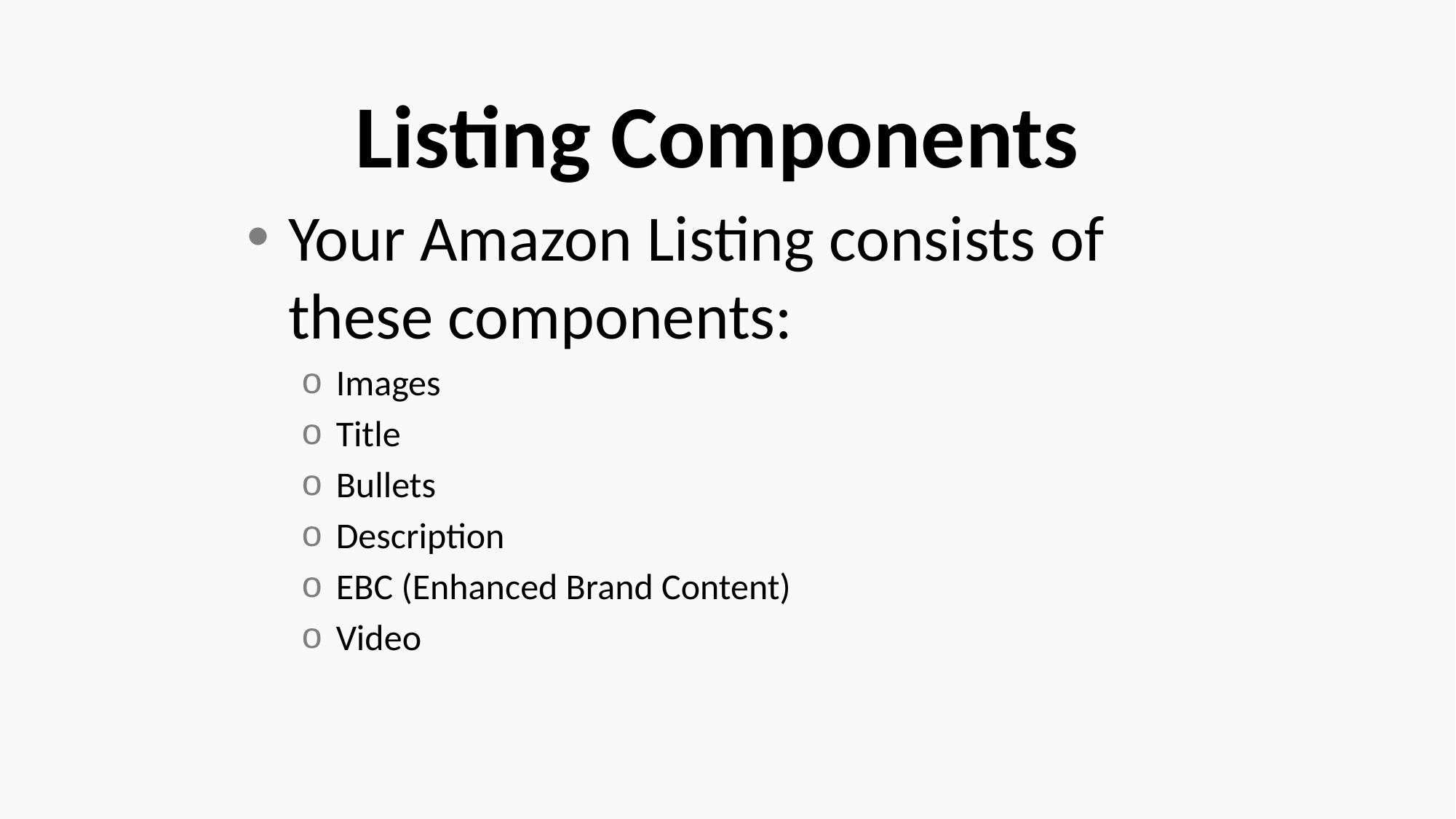

# Listing Components
Your Amazon Listing consists of these components:
Images
Title
Bullets
Description
EBC (Enhanced Brand Content)
Video